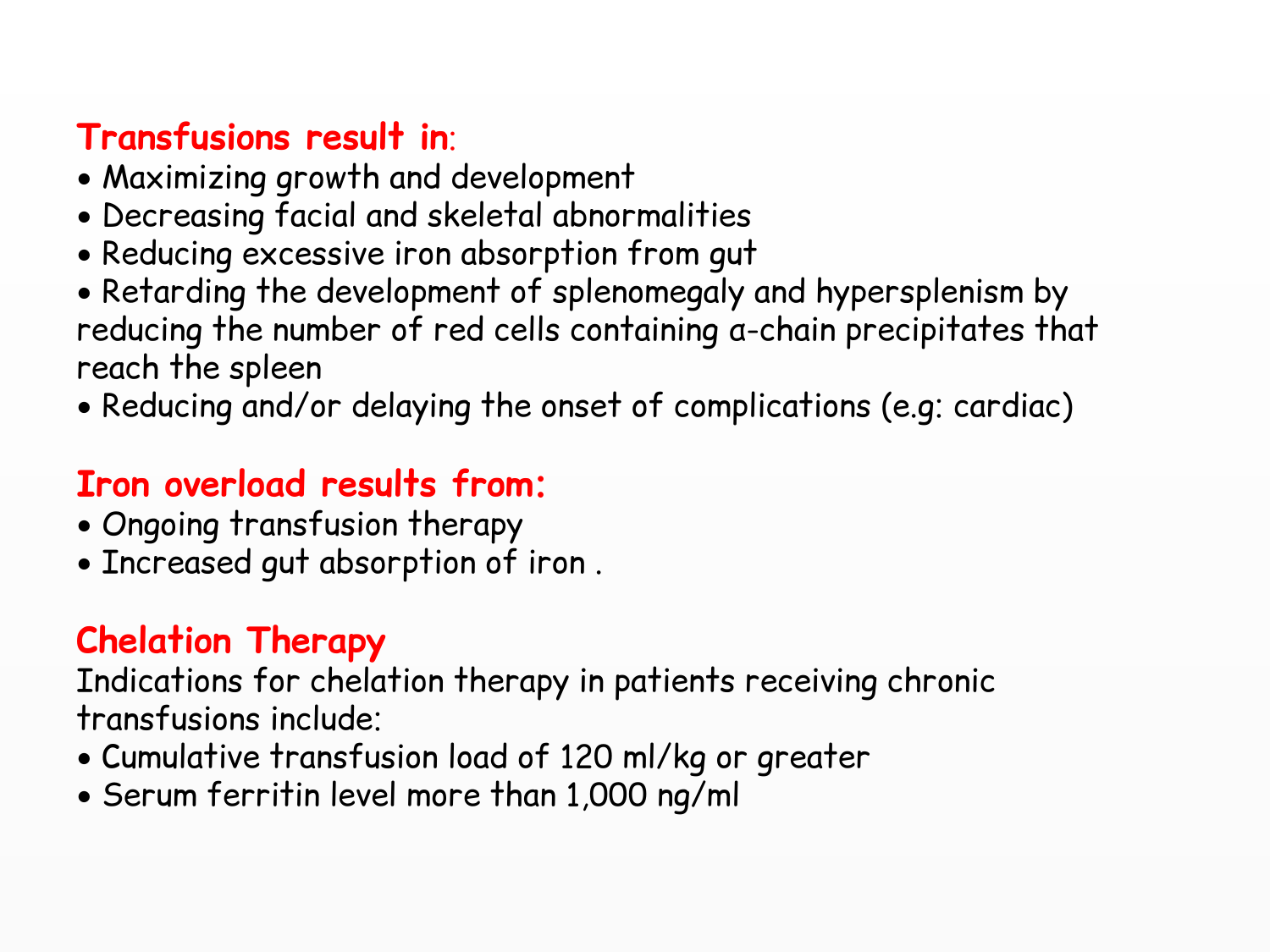

Transfusions result in:
• Maximizing growth and development
• Decreasing facial and skeletal abnormalities
• Reducing excessive iron absorption from gut
• Retarding the development of splenomegaly and hypersplenism by reducing the number of red cells containing α-chain precipitates that reach the spleen
• Reducing and/or delaying the onset of complications (e.g: cardiac)

Iron overload results from:
• Ongoing transfusion therapy
• Increased gut absorption of iron .

Chelation Therapy
Indications for chelation therapy in patients receiving chronic transfusions include:
• Cumulative transfusion load of 120 ml/kg or greater
• Serum ferritin level more than 1,000 ng/ml